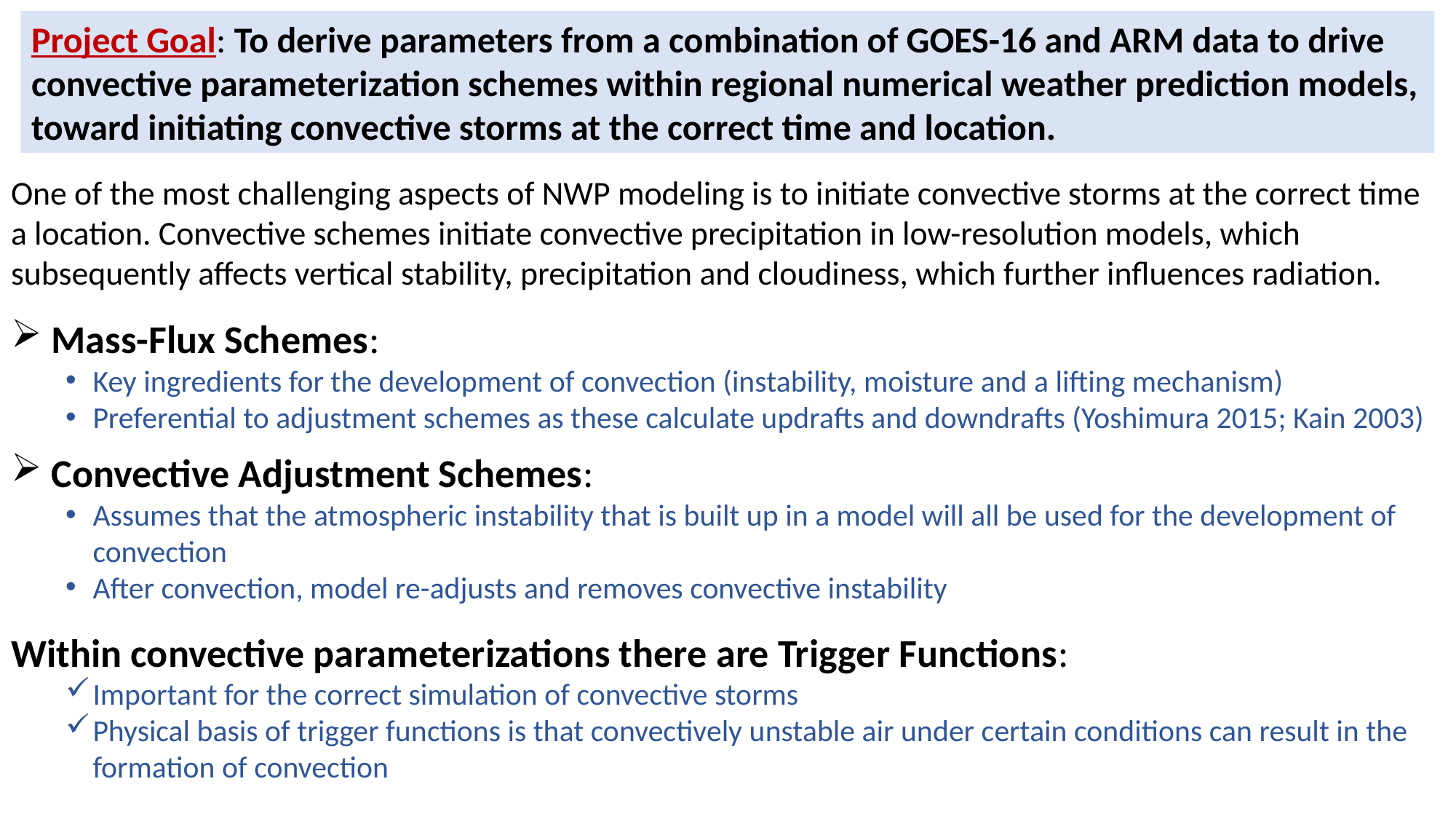

Project Goal: To derive parameters from a combination of GOES-16 and ARM data to drive convective parameterization schemes within regional numerical weather prediction models, toward initiating convective storms at the correct time and location.
One of the most challenging aspects of NWP modeling is to initiate convective storms at the correct time a location. Convective schemes initiate convective precipitation in low-resolution models, which subsequently affects vertical stability, precipitation and cloudiness, which further influences radiation.
 Mass-Flux Schemes:
Key ingredients for the development of convection (instability, moisture and a lifting mechanism)
Preferential to adjustment schemes as these calculate updrafts and downdrafts (Yoshimura 2015; Kain 2003)
 Convective Adjustment Schemes:
Assumes that the atmospheric instability that is built up in a model will all be used for the development of convection
After convection, model re-adjusts and removes convective instability
Within convective parameterizations there are Trigger Functions:
Important for the correct simulation of convective storms
Physical basis of trigger functions is that convectively unstable air under certain conditions can result in the formation of convection